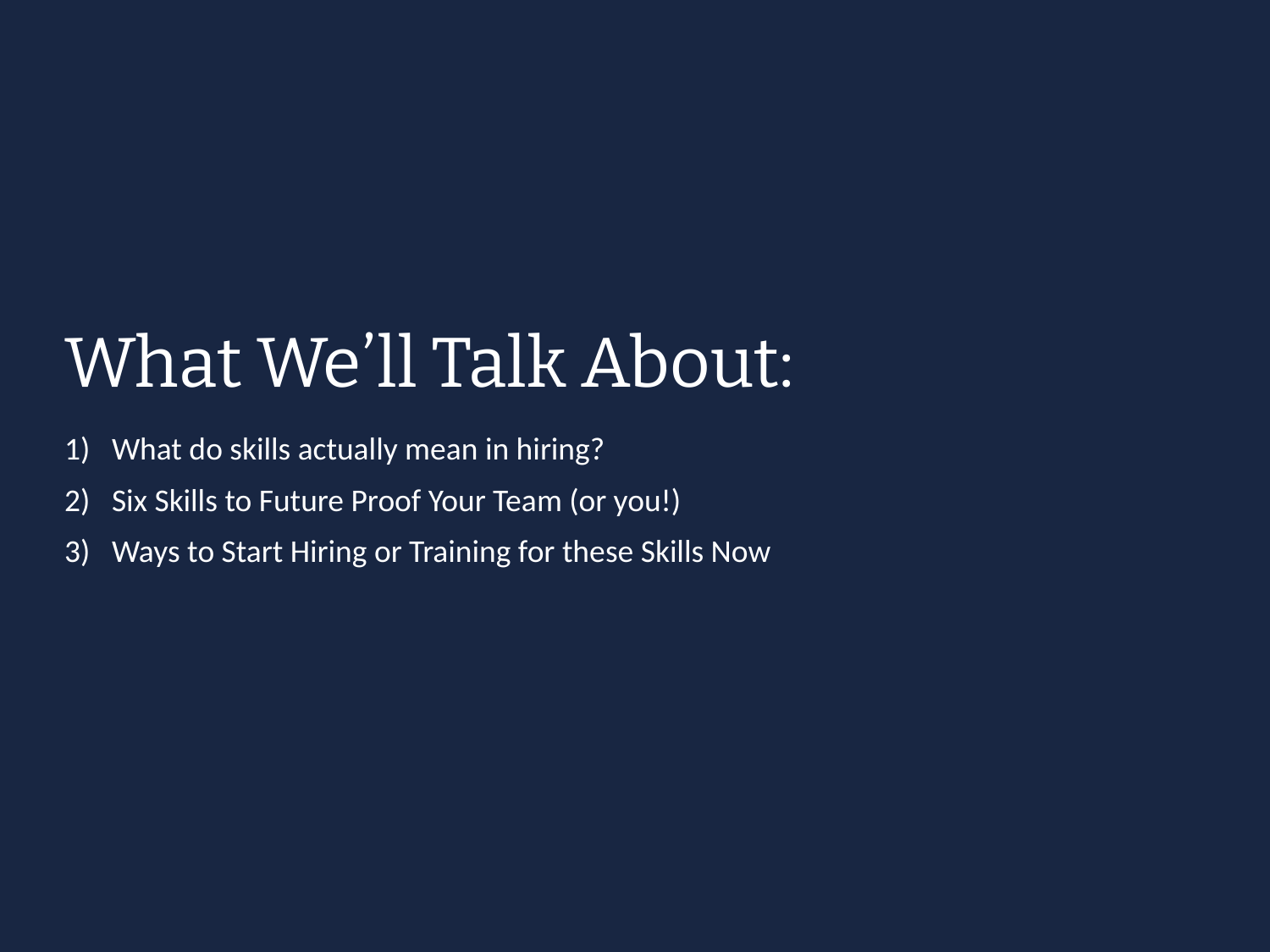

What We’ll Talk About:
What do skills actually mean in hiring?
Six Skills to Future Proof Your Team (or you!)
Ways to Start Hiring or Training for these Skills Now